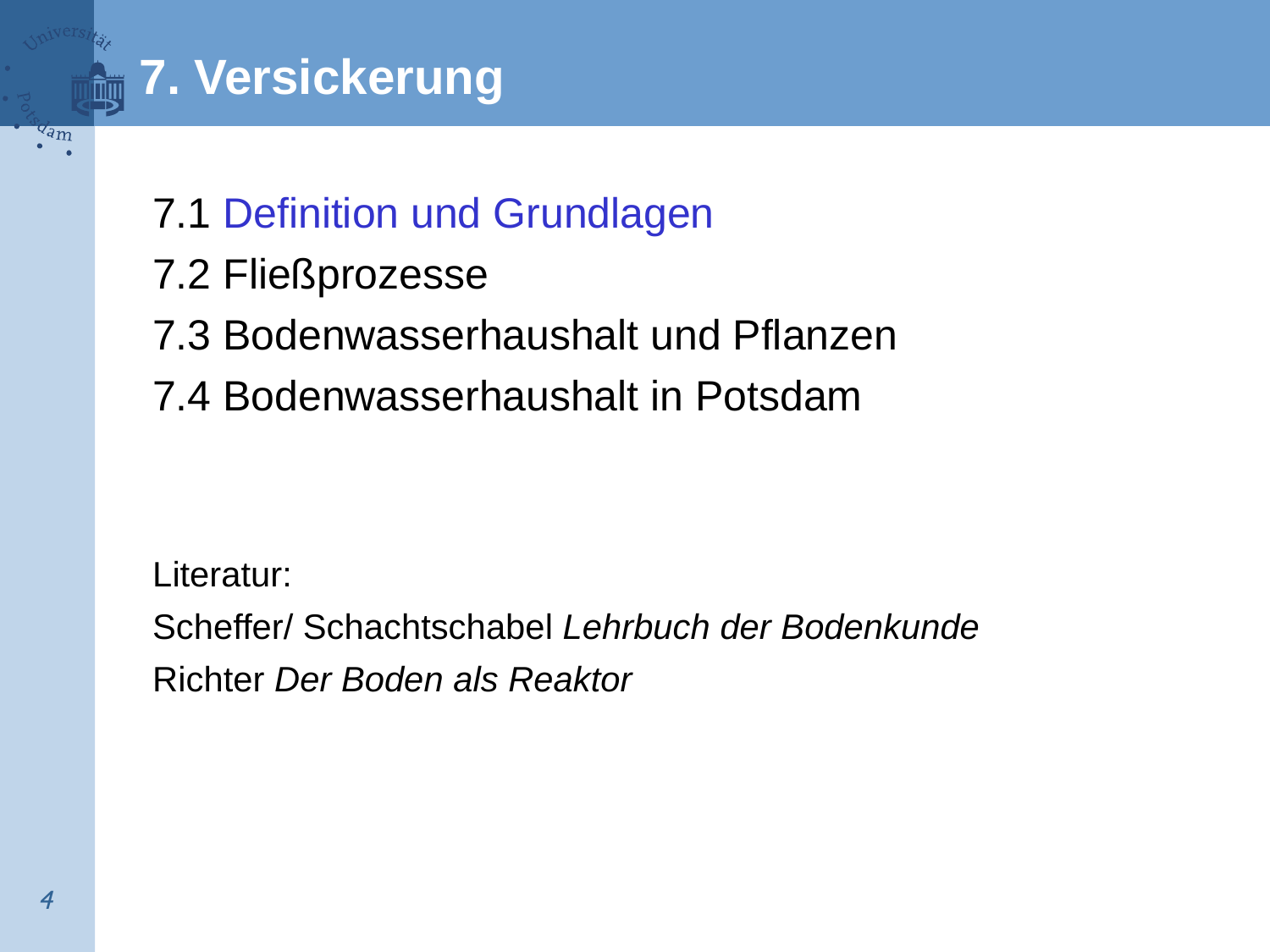

7. Versickerung
7.1 Definition und Grundlagen
7.2 Fließprozesse
7.3 Bodenwasserhaushalt und Pflanzen
7.4 Bodenwasserhaushalt in Potsdam

Literatur:
Scheffer/ Schachtschabel Lehrbuch der Bodenkunde
Richter Der Boden als Reaktor

4